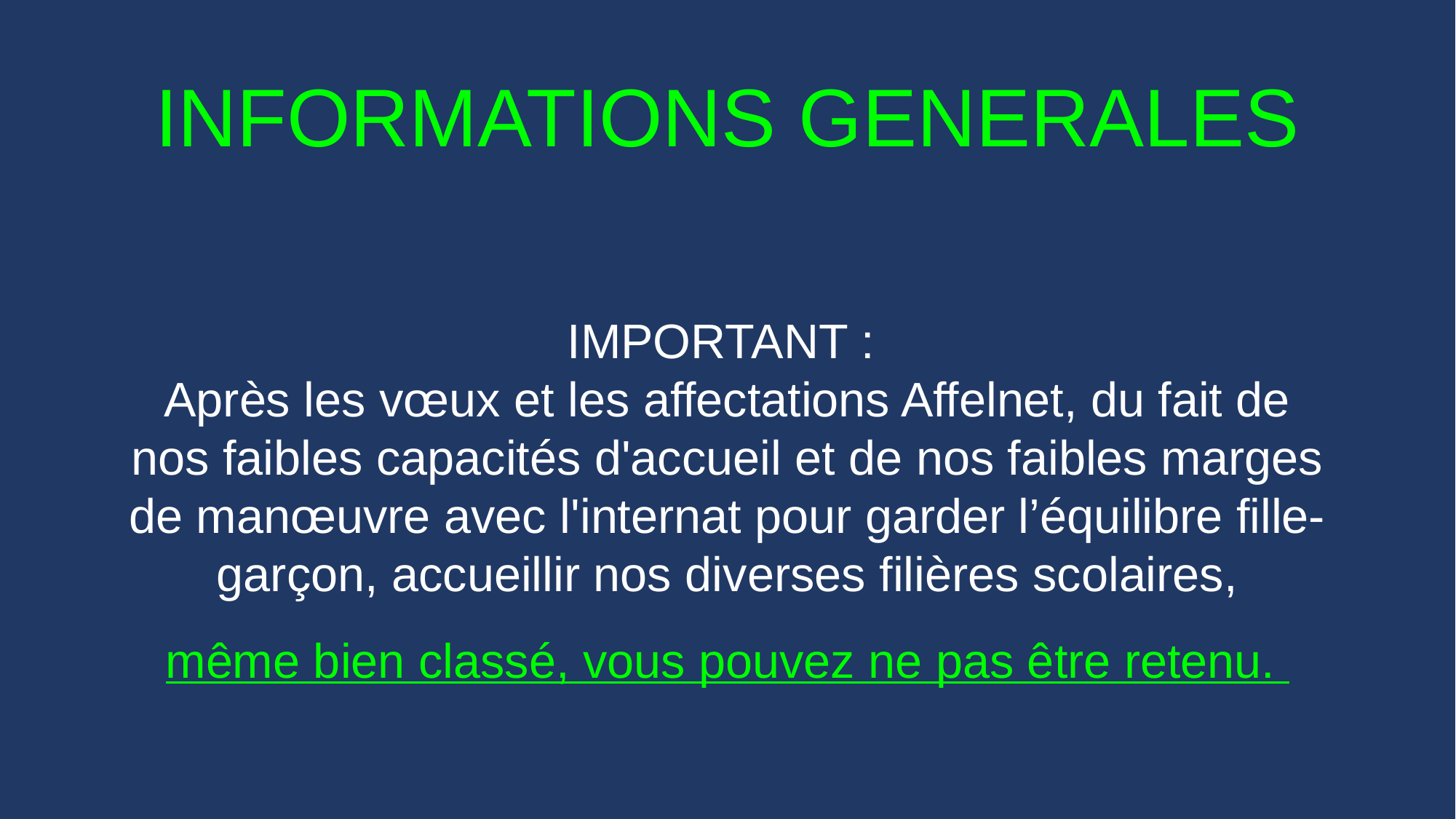

INFORMATIONS GENERALES
IMPORTANT :
Après les vœux et les affectations Affelnet, du fait de nos faibles capacités d'accueil et de nos faibles marges de manœuvre avec l'internat pour garder l’équilibre fille-garçon, accueillir nos diverses filières scolaires,

même bien classé, vous pouvez ne pas être retenu.